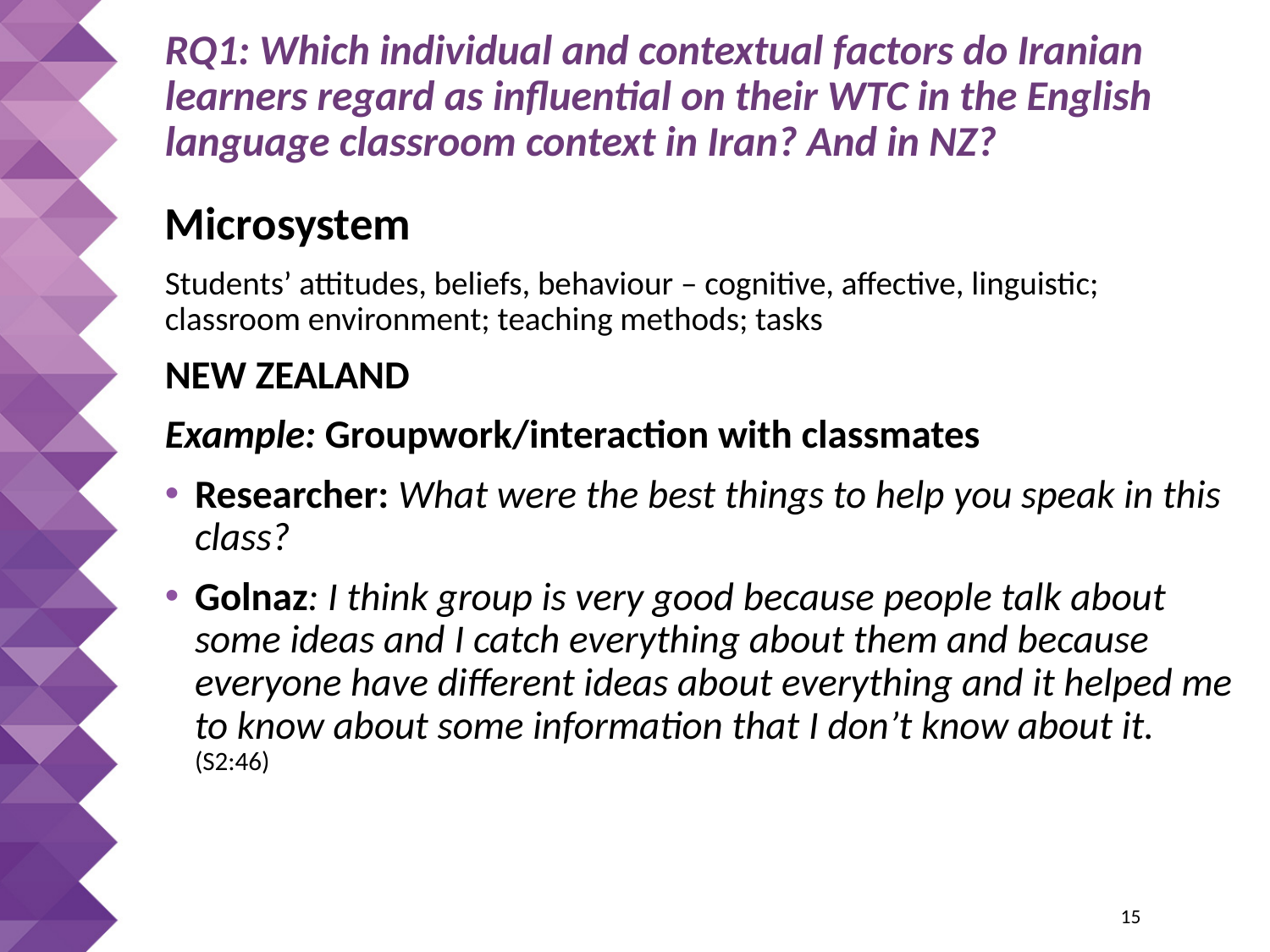

# RQ1: Which individual and contextual factors do Iranian learners regard as influential on their WTC in the English language classroom context in Iran? And in NZ?
Microsystem
Students’ attitudes, beliefs, behaviour – cognitive, affective, linguistic; classroom environment; teaching methods; tasks
NEW ZEALAND
Example: Groupwork/interaction with classmates
Researcher: What were the best things to help you speak in this class?
Golnaz: I think group is very good because people talk about some ideas and I catch everything about them and because everyone have different ideas about everything and it helped me to know about some information that I don’t know about it. (S2:46)

                                                                                                                                                                                                                       15